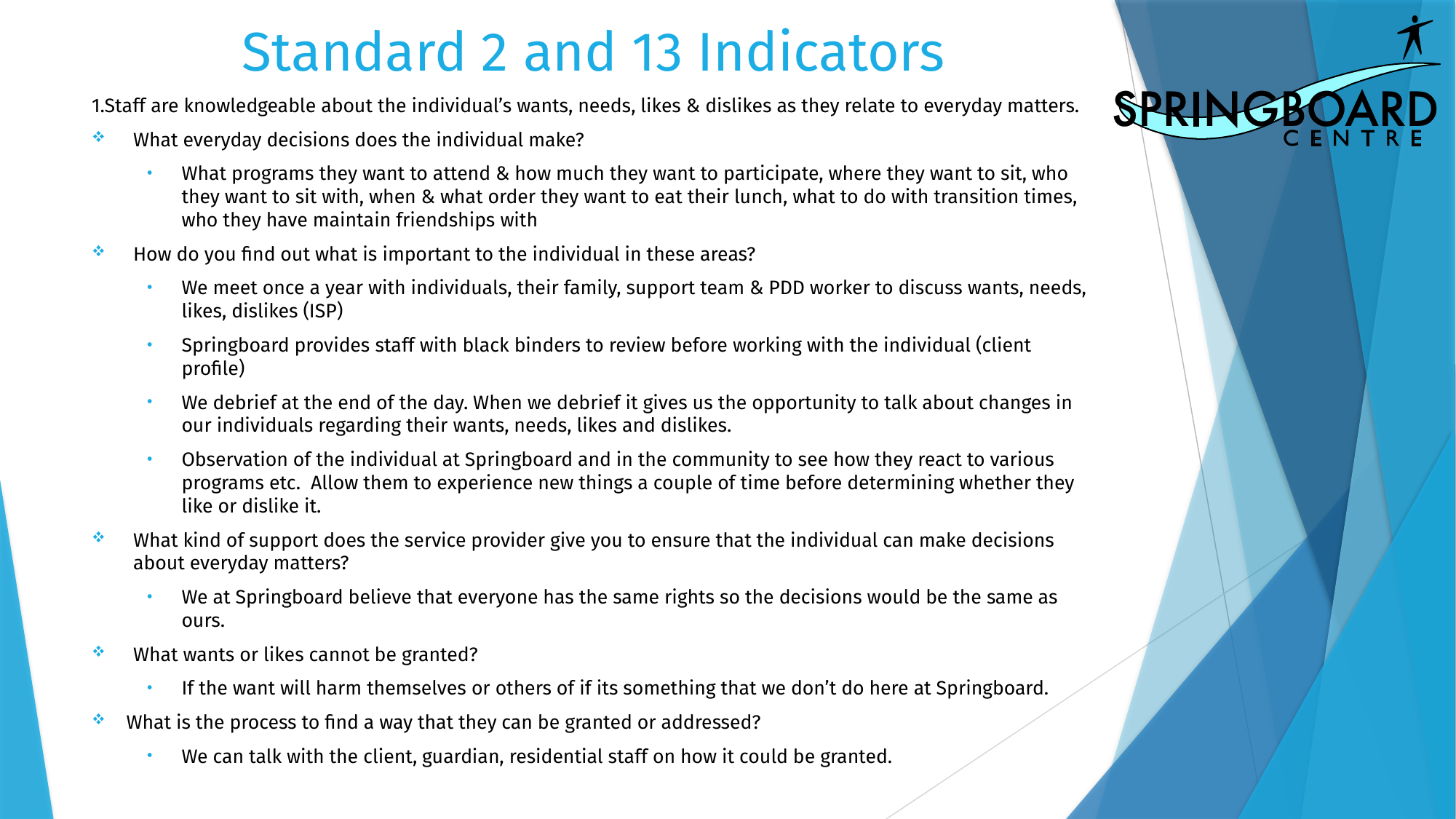

# Standard 2 and 13 Indicators
1.Staff are knowledgeable about the individual’s wants, needs, likes & dislikes as they relate to everyday matters.
What everyday decisions does the individual make?
What programs they want to attend & how much they want to participate, where they want to sit, who they want to sit with, when & what order they want to eat their lunch, what to do with transition times, who they have maintain friendships with
How do you find out what is important to the individual in these areas?
We meet once a year with individuals, their family, support team & PDD worker to discuss wants, needs, likes, dislikes (ISP)
Springboard provides staff with black binders to review before working with the individual (client profile)
We debrief at the end of the day. When we debrief it gives us the opportunity to talk about changes in our individuals regarding their wants, needs, likes and dislikes.
Observation of the individual at Springboard and in the community to see how they react to various programs etc.  Allow them to experience new things a couple of time before determining whether they like or dislike it.
What kind of support does the service provider give you to ensure that the individual can make decisions about everyday matters?
We at Springboard believe that everyone has the same rights so the decisions would be the same as ours.
What wants or likes cannot be granted?
If the want will harm themselves or others of if its something that we don’t do here at Springboard.
What is the process to find a way that they can be granted or addressed?
We can talk with the client, guardian, residential staff on how it could be granted.